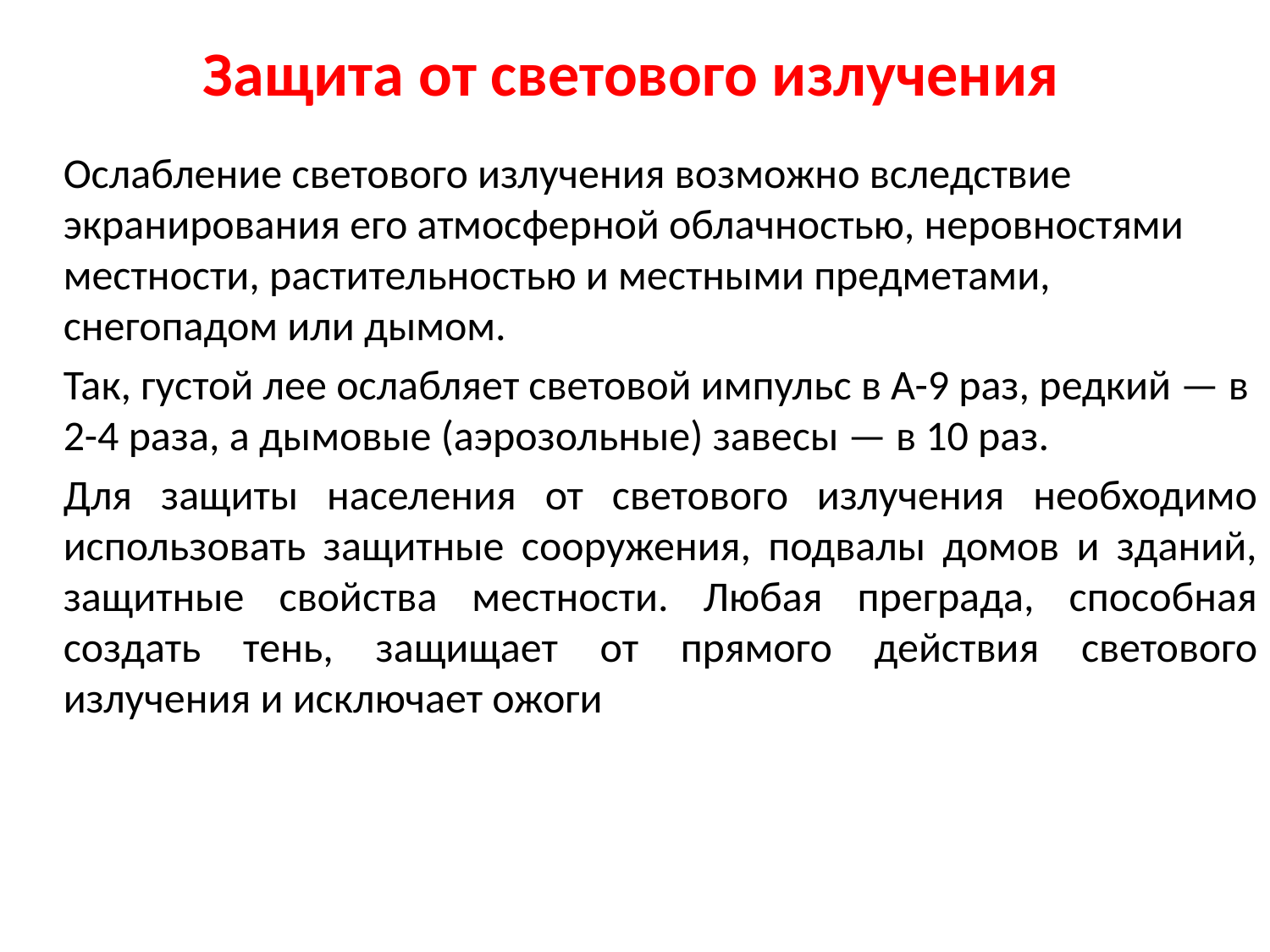

# Защита от светового излучения
Ослабление светового излучения возможно вследствие экранирования его атмосферной облачностью, неровностями местности, растительностью и местными предметами, снегопадом или дымом.
Так, густой лее ослабляет световой импульс в А-9 раз, редкий — в 2-4 раза, а дымовые (аэрозольные) завесы — в 10 раз.
Для защиты населения от светового излучения необходимо использовать защитные сооружения, подвалы домов и зданий, защитные свойства местности. Любая преграда, способная создать тень, защищает от прямого действия светового излучения и исключает ожоги